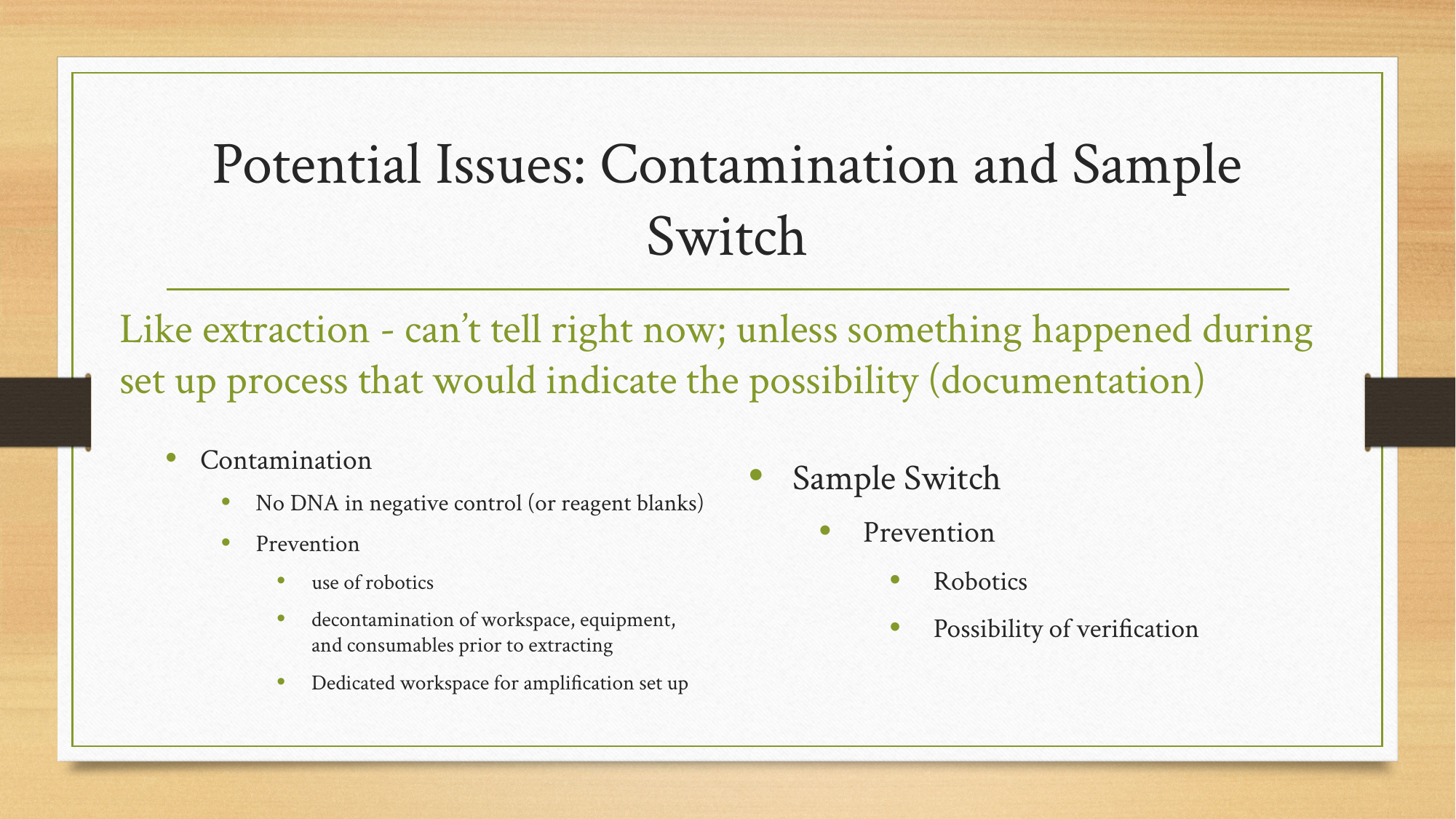

# Potential Issues: Contamination and Sample Switch
Like extraction - can’t tell right now; unless something happened during set up process that would indicate the possibility (documentation)

Contamination
No DNA in negative control (or reagent blanks)
Prevention
use of robotics
decontamination of workspace, equipment, and consumables prior to extracting
Dedicated workspace for amplification set up

Sample Switch
Prevention
Robotics
Possibility of verification